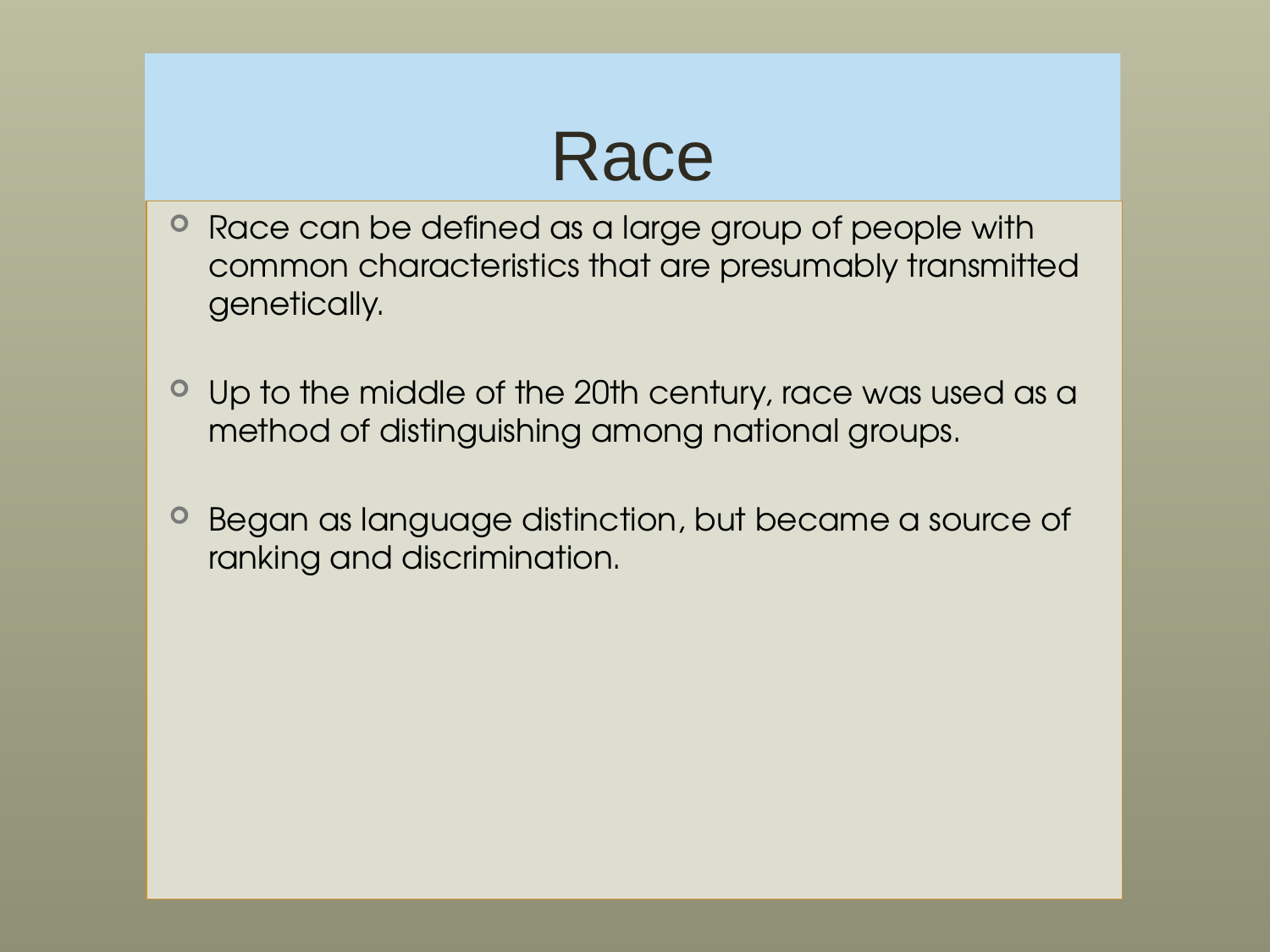

# Race
Race can be defined as a large group of people with common characteristics that are presumably transmitted genetically.

Up to the middle of the 20th century, race was used as a method of distinguishing among national groups.

Began as language distinction, but became a source of ranking and discrimination.